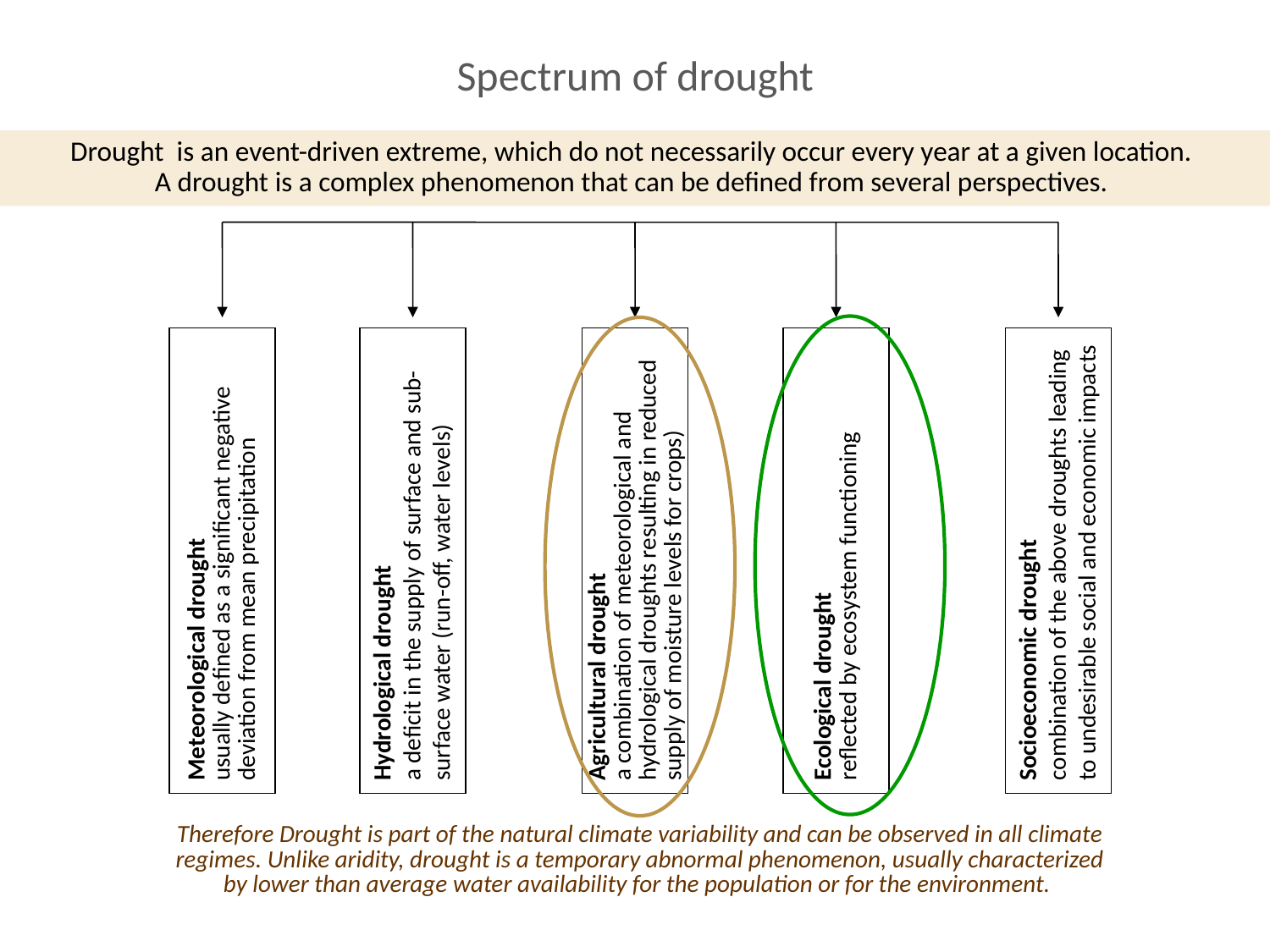

Spectrum of drought
Drought  is an event-driven extreme, which do not necessarily occur every year at a given location.
A drought is a complex phenomenon that can be defined from several perspectives.

Meteorological drought
usually defined as a significant negative
deviation from mean precipitation
Hydrological drought
a deficit in the supply of surface and sub-
surface water (run-off, water levels)
Agricultural drought
a combination of meteorological and
hydrological droughts resulting in reduced
supply of moisture levels for crops)
Ecological drought
reflected by ecosystem functioning
Socioeconomic drought
combination of the above droughts leading
to undesirable social and economic impacts

Therefore Drought is part of the natural climate variability and can be observed in all climate regimes. Unlike aridity, drought is a temporary abnormal phenomenon, usually characterized by lower than average water availability for the population or for the environment.